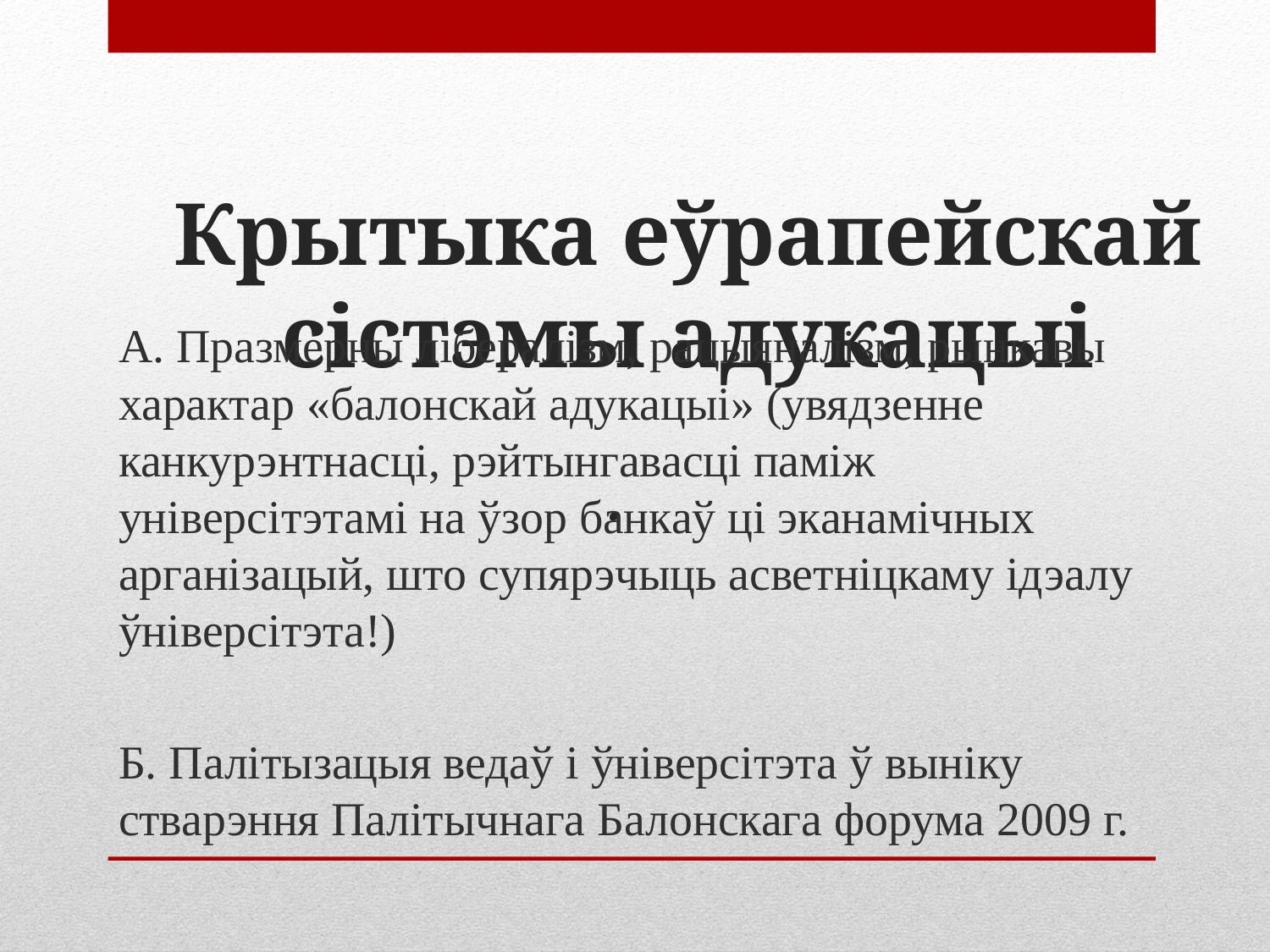

Крытыка еўрапейскай сістэмы адукацыі

А. Празмерны лібералізм, рацыяналізм, рынкавы характар «балонскай адукацыі» (увядзенне канкурэнтнасці, рэйтынгавасці паміж універсітэтамі на ўзор банкаў ці эканамічных арганізацый, што супярэчыць асветніцкаму ідэалу ўніверсітэта!)

Б. Палітызацыя ведаў і ўніверсітэта ў выніку стварэння Палітычнага Балонскага форума 2009 г.
# .